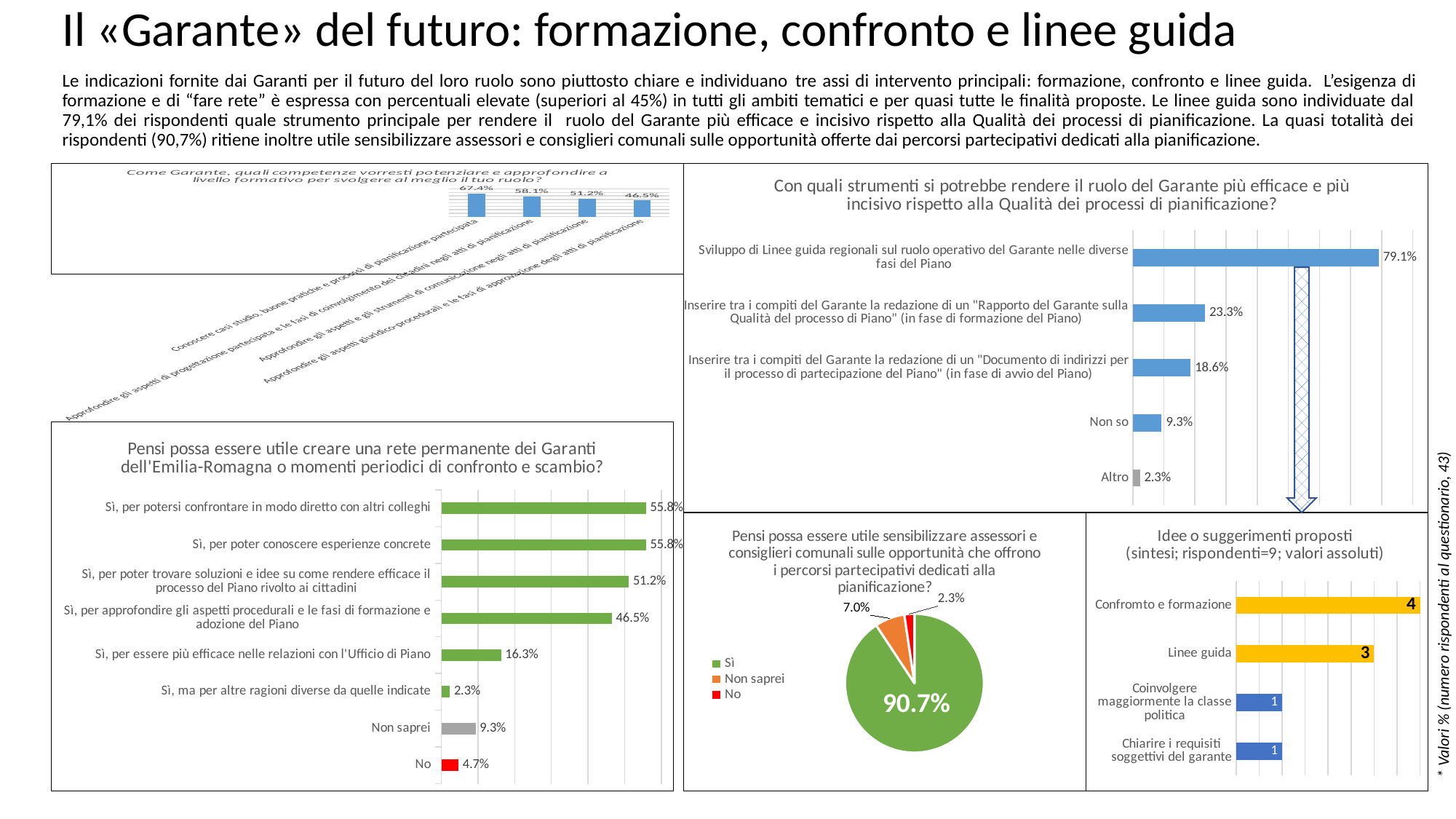

# Il «Garante» del futuro: formazione, confronto e linee guida
Le indicazioni fornite dai Garanti per il futuro del loro ruolo sono piuttosto chiare e individuano tre assi di intervento principali: formazione, confronto e linee guida.  L’esigenza di formazione e di “fare rete” è espressa con percentuali elevate (superiori al 45%) in tutti gli ambiti tematici e per quasi tutte le finalità proposte. Le linee guida sono individuate dal 79,1% dei rispondenti quale strumento principale per rendere il  ruolo del Garante più efficace e incisivo rispetto alla Qualità dei processi di pianificazione. La quasi totalità dei rispondenti (90,7%) ritiene inoltre utile sensibilizzare assessori e consiglieri comunali sulle opportunità offerte dai percorsi partecipativi dedicati alla pianificazione.

### Chart: Come Garante, quali competenze vorresti potenziare e approfondire a livello formativo per svolgere al meglio il tuo ruolo?

| Category | % |
|---|---|
| Conoscere casi studio, buone pratiche e processi di pianificazione partecipata | 0.6744186046511628 |
| Approfondire gli aspetti di progettazione partecipata e le fasi di coinvolgimento dei cittadini negli atti di pianificazione | 0.5813953488372093 |
| Approfondire gli aspetti e gli strumenti di comunicazione negli atti di pianificazione | 0.5116279069767442 |
| Approfondire gli aspetti giuridico-procedurali e le fasi di approvazione degli atti di pianificazione | 0.46511627906976744 |

### Chart: Con quali strumenti si potrebbe rendere il ruolo del Garante più efficace e più incisivo rispetto alla Qualità dei processi di pianificazione?

| Category | % |
|---|---|
| Altro | 0.023255813953488372 |
| Non so | 0.09302325581395349 |
| Inserire tra i compiti del Garante la redazione di un "Documento di indirizzi per il processo di partecipazione del Piano" (in fase di avvio del Piano) | 0.18604651162790697 |
| Inserire tra i compiti del Garante la redazione di un "Rapporto del Garante sulla Qualità del processo di Piano" (in fase di formazione del Piano) | 0.23255813953488372 |
| Sviluppo di Linee guida regionali sul ruolo operativo del Garante nelle diverse fasi del Piano | 0.7906976744186046 |

### Chart: Pensi possa essere utile creare una rete permanente dei Garanti dell'Emilia-Romagna o momenti periodici di confronto e scambio?

| Category | % |
|---|---|
| No | 0.046511627906976744 |
| Non saprei | 0.09302325581395349 |
| Sì, ma per altre ragioni diverse da quelle indicate | 0.023255813953488372 |
| Sì, per essere più efficace nelle relazioni con l'Ufficio di Piano | 0.16279069767441862 |
| Sì, per approfondire gli aspetti procedurali e le fasi di formazione e adozione del Piano | 0.46511627906976744 |
| Sì, per poter trovare soluzioni e idee su come rendere efficace il processo del Piano rivolto ai cittadini | 0.5116279069767442 |
| Sì, per poter conoscere esperienze concrete | 0.5581395348837209 |
| Sì, per potersi confrontare in modo diretto con altri colleghi | 0.5581395348837209 |

### Chart: Pensi possa essere utile sensibilizzare assessori e consiglieri comunali sulle opportunità che offrono i percorsi partecipativi dedicati alla pianificazione?

| Category | Q29. 29.    Pensi possa essere utile sensibilizzare assessori e consiglieri comunali sulle opportunità che offrono i percorsi partecipativi dedicati alla pianificazione? |
|---|---|
| Sì | 0.9069767441860465 |
| Non saprei | 0.06976744186046512 |
| No | 0.023255813953488372 |

### Chart: Idee o suggerimenti proposti
(sintesi; rispondenti=9; valori assoluti)

| Category |  |
|---|---|
| Chiarire i requisiti soggettivi del garante | 1.0 |
| Coinvolgere maggiormente la classe politica | 1.0 |
| Linee guida | 3.0 |
| Confromto e formazione | 4.0 |
* Valori % (numero rispondenti al questionario, 43)